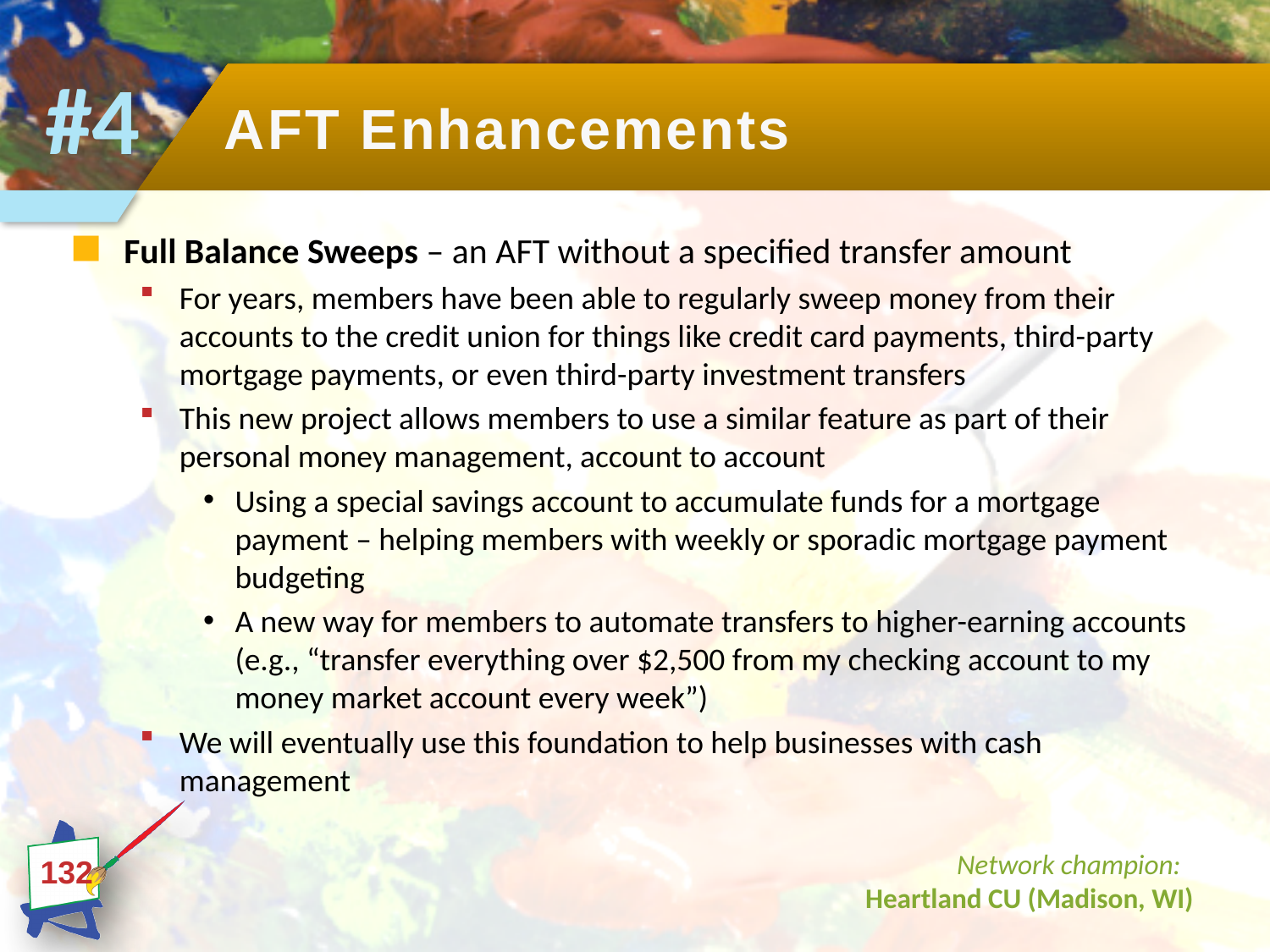

#4
# AFT Enhancements
Full Balance Sweeps – an AFT without a specified transfer amount
For years, members have been able to regularly sweep money from their accounts to the credit union for things like credit card payments, third-party mortgage payments, or even third-party investment transfers
This new project allows members to use a similar feature as part of their personal money management, account to account
Using a special savings account to accumulate funds for a mortgage payment – helping members with weekly or sporadic mortgage payment budgeting
A new way for members to automate transfers to higher-earning accounts (e.g., “transfer everything over $2,500 from my checking account to my money market account every week”)
We will eventually use this foundation to help businesses with cash management

Network champion:
Heartland CU (Madison, WI)
132